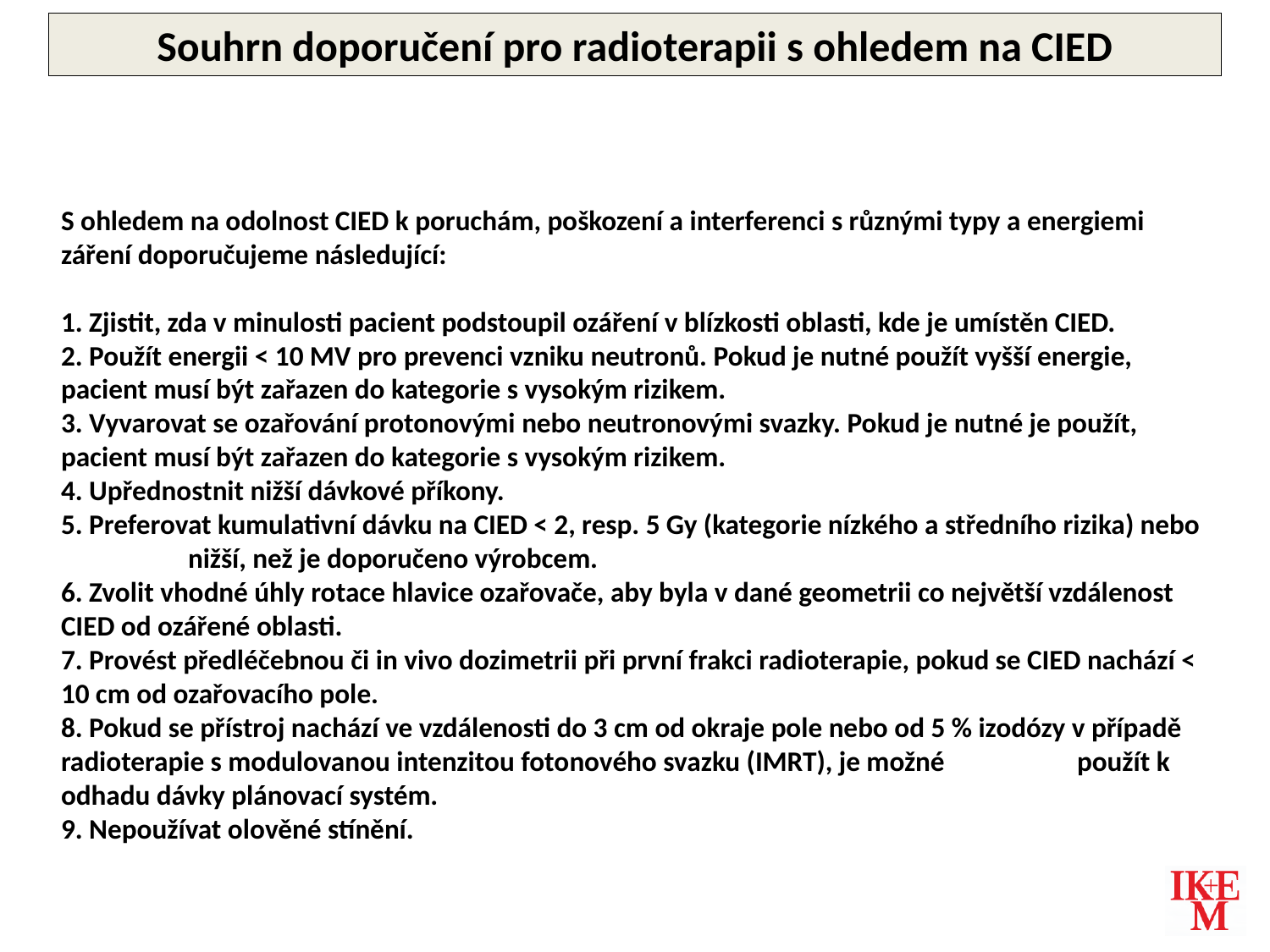

Souhrn doporučení pro radioterapii s ohledem na CIED
S ohledem na odolnost CIED k poruchám, poškození a interferenci s různými typy a energiemi záření doporučujeme následující:
1. Zjistit, zda v minulosti pacient podstoupil ozáření v blízkosti oblasti, kde je umístěn CIED.
2. Použít energii < 10 MV pro prevenci vzniku neutronů. Pokud je nutné použít vyšší energie, 	pacient musí být zařazen do kategorie s vysokým rizikem.
3. Vyvarovat se ozařování protonovými nebo neutronovými svazky. Pokud je nutné je použít, 	pacient musí být zařazen do kategorie s vysokým rizikem.
4. Upřednostnit nižší dávkové příkony.
5. Preferovat kumulativní dávku na CIED < 2, resp. 5 Gy (kategorie nízkého a středního rizika) nebo 	nižší, než je doporučeno výrobcem.
6. Zvolit vhodné úhly rotace hlavice ozařovače, aby byla v dané geometrii co největší vzdálenost 	CIED od ozářené oblasti.
7. Provést předléčebnou či in vivo dozimetrii při první frakci radioterapie, pokud se CIED nachází < 	10 cm od ozařovacího pole.
8. Pokud se přístroj nachází ve vzdálenosti do 3 cm od okraje pole nebo od 5 % izodózy v případě 	radioterapie s modulovanou intenzitou fotonového svazku (IMRT), je možné 	použít k odhadu dávky plánovací systém.
9. Nepoužívat olověné stínění.